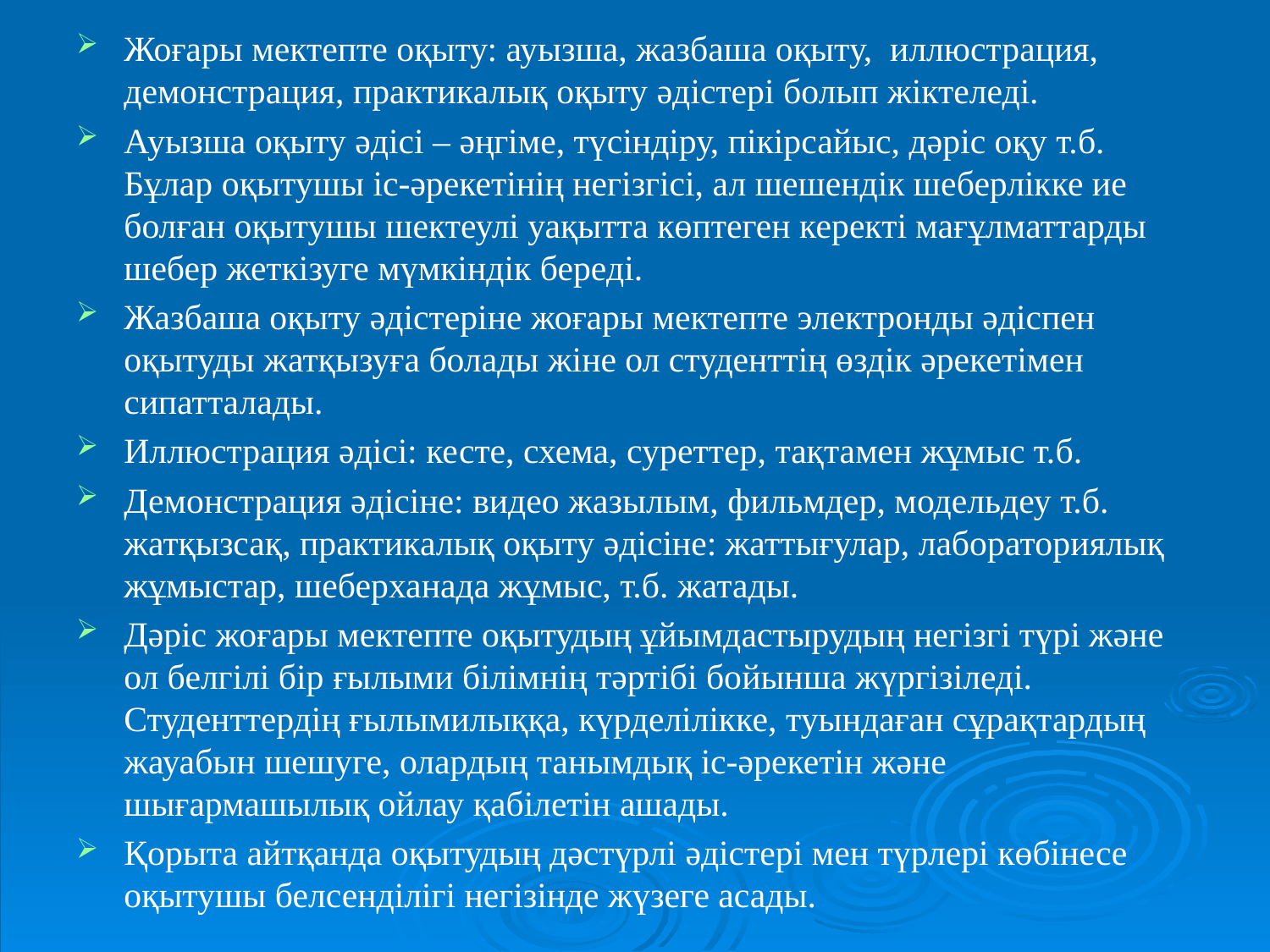

Жоғары мектепте оқыту: ауызша, жазбаша оқыту,  иллюстрация, демонстрация, практикалық оқыту әдістері болып жіктеледі.
Ауызша оқыту әдісі – әңгіме, түсіндіру, пікірсайыс, дәріс оқу т.б. Бұлар оқытушы іс-әрекетінің негізгісі, ал шешендік шеберлікке ие болған оқытушы шектеулі уақытта көптеген керекті мағұлматтарды шебер жеткізуге мүмкіндік береді.
Жазбаша оқыту әдістеріне жоғары мектепте электронды әдіспен оқытуды жатқызуға болады жіне ол студенттің өздік әрекетімен сипатталады.
Иллюстрация әдісі: кесте, схема, суреттер, тақтамен жұмыс т.б.
Демонстрация әдісіне: видео жазылым, фильмдер, модельдеу т.б. жатқызсақ, практикалық оқыту әдісіне: жаттығулар, лабораториялық жұмыстар, шеберханада жұмыс, т.б. жатады.
Дәріс жоғары мектепте оқытудың ұйымдастырудың негізгі түрі және ол белгілі бір ғылыми білімнің тәртібі бойынша жүргізіледі. Студенттердің ғылымилыққа, күрделілікке, туындаған сұрақтардың жауабын шешуге, олардың танымдық іс-әрекетін және шығармашылық ойлау қабілетін ашады.
Қорыта айтқанда оқытудың дәстүрлі әдістері мен түрлері көбінесе оқытушы белсенділігі негізінде жүзеге асады.